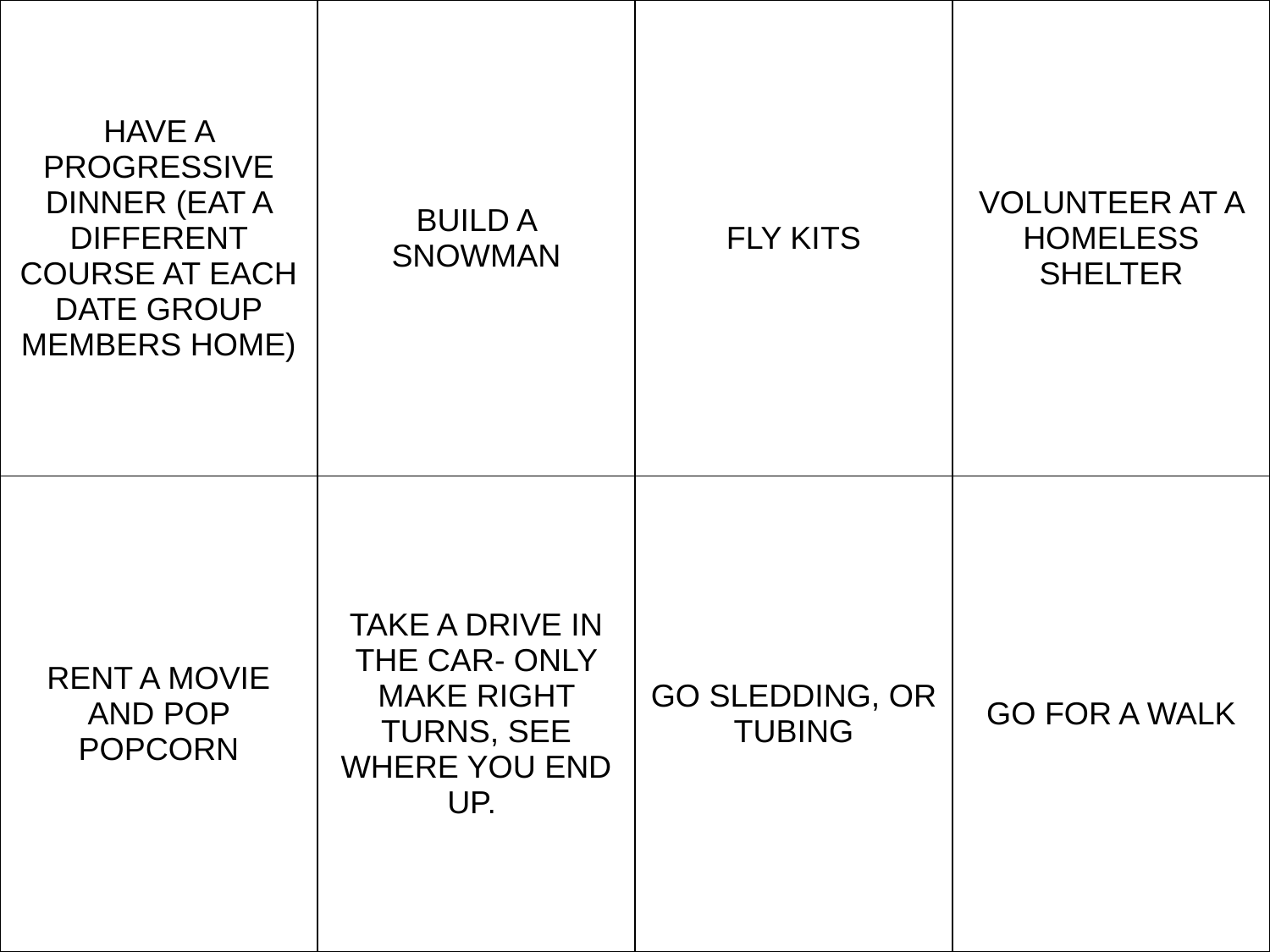

| HAVE A PROGRESSIVE DINNER (EAT A DIFFERENT COURSE AT EACH DATE GROUP MEMBERS HOME) | BUILD A SNOWMAN | FLY KITS | VOLUNTEER AT A HOMELESS SHELTER |
| --- | --- | --- | --- |
| RENT A MOVIE AND POP POPCORN | TAKE A DRIVE IN THE CAR- ONLY MAKE RIGHT TURNS, SEE WHERE YOU END UP. | GO SLEDDING, OR TUBING | GO FOR A WALK |